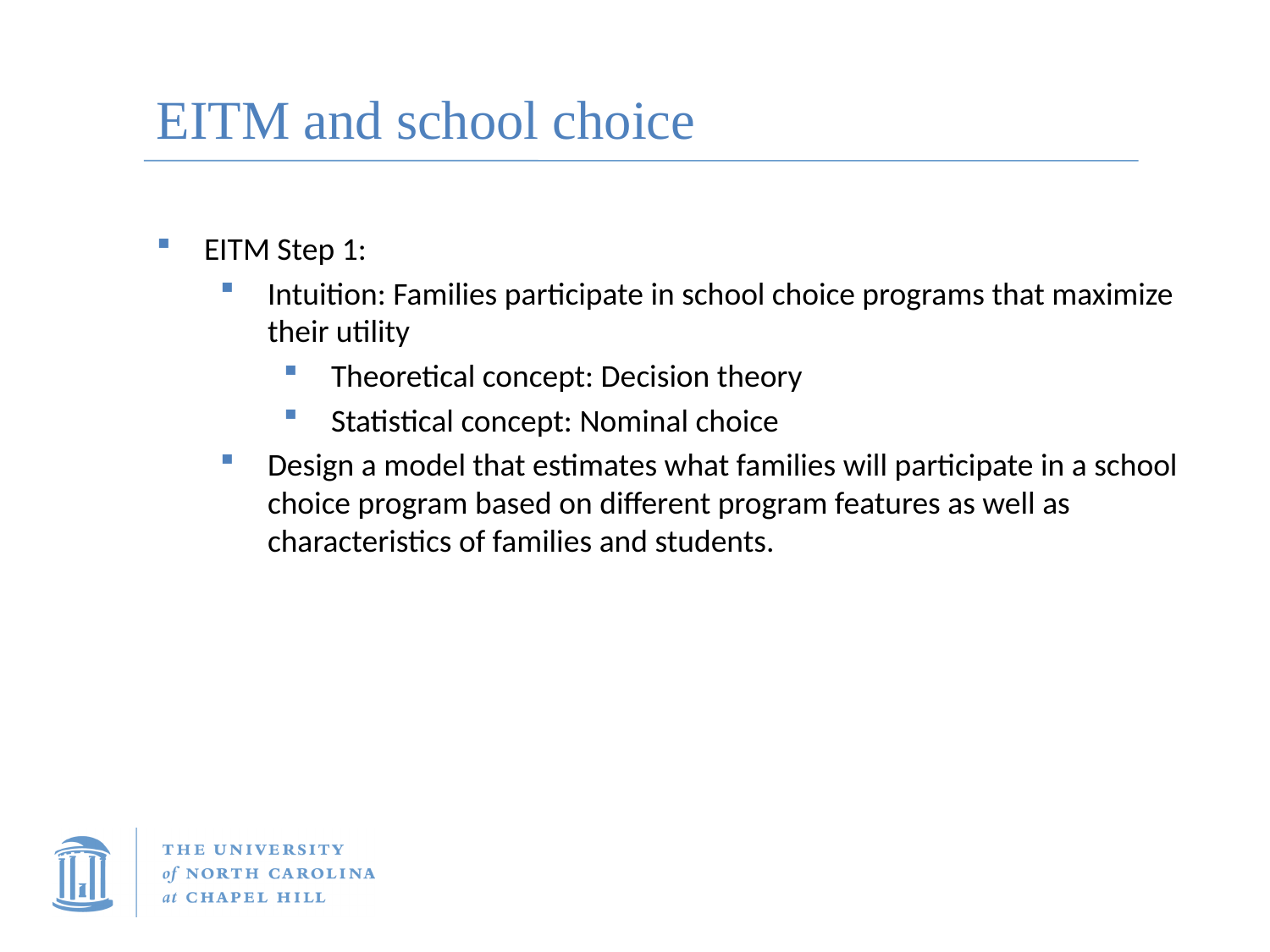

# EITM and school choice
EITM Step 1:
Intuition: Families participate in school choice programs that maximize their utility
Theoretical concept: Decision theory
Statistical concept: Nominal choice
Design a model that estimates what families will participate in a school choice program based on different program features as well as characteristics of families and students.